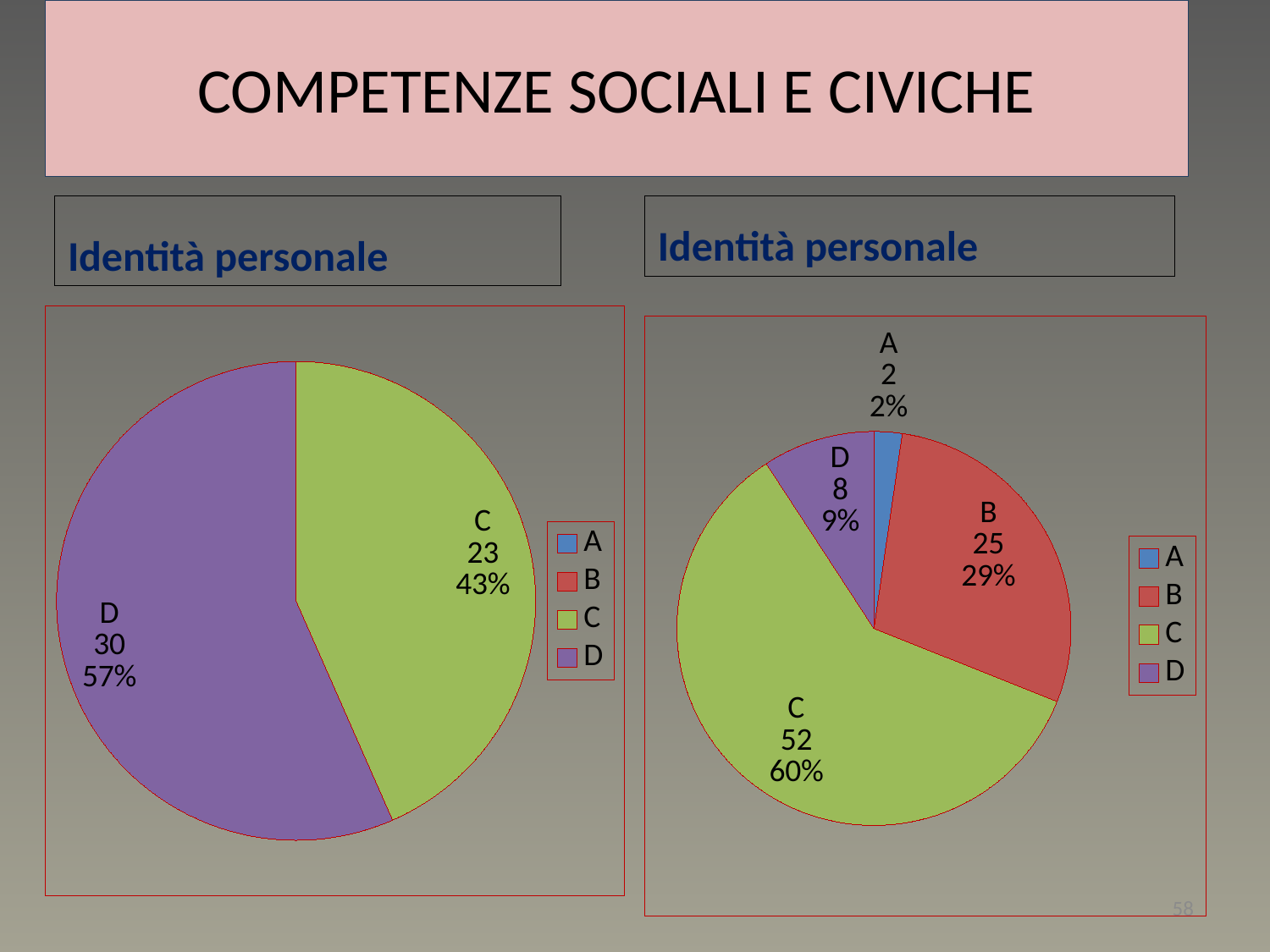

# COMPETENZE SOCIALI E CIVICHE
Identità personale
Identità personale

### Chart

| Category | Vendite |
|---|---|
| A | 0.0 |
| B | 0.0 |
| C | 23.0 |
| D | 30.0 |

### Chart

| Category | Vendite |
|---|---|
| A | 2.0 |
| B | 25.0 |
| C | 52.0 |
| D | 8.0 |
58